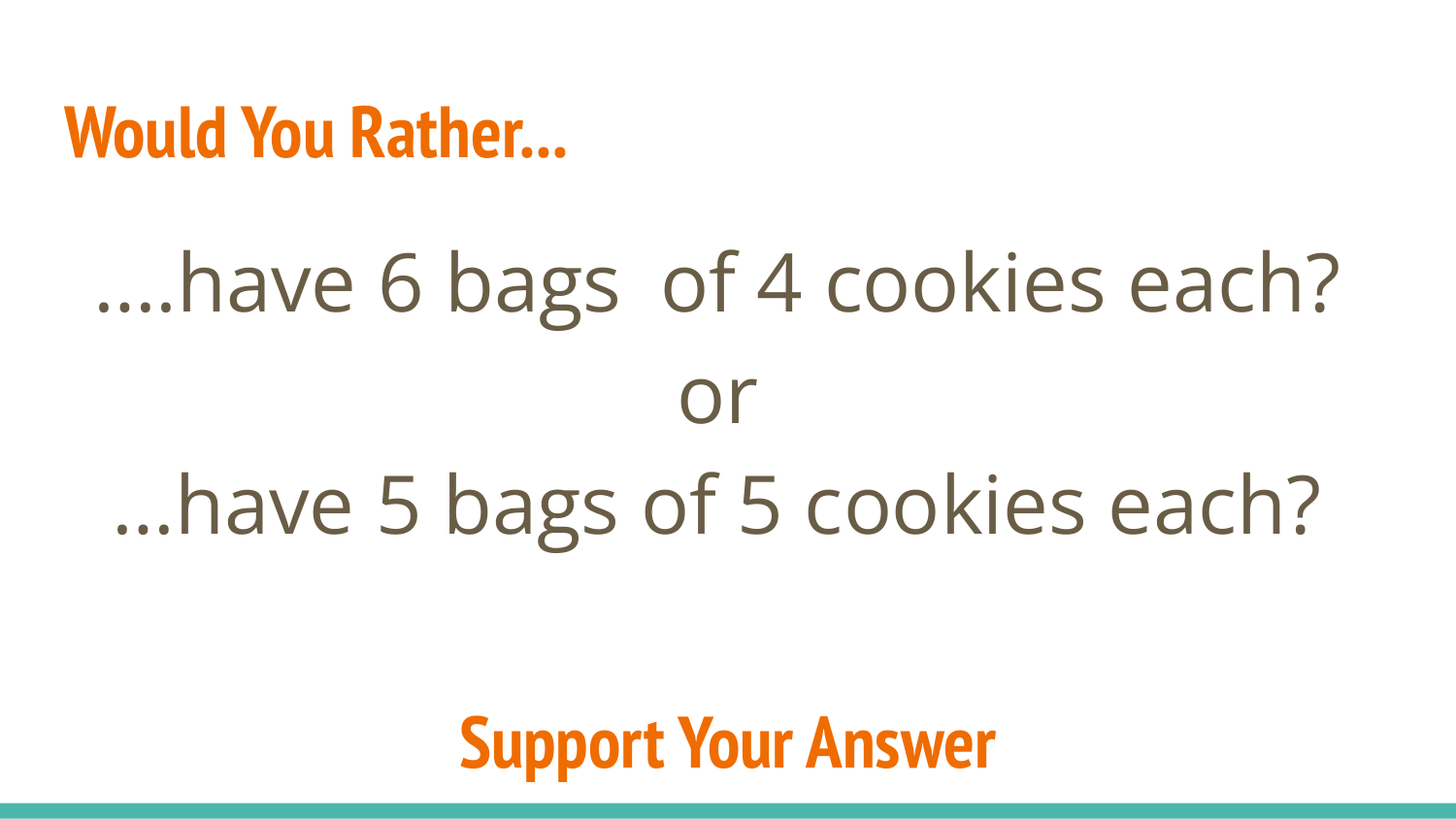

# Would You Rather...
….have 6 bags  of 4 cookies each?
or
…have 5 bags of 5 cookies each?

Support Your Answer